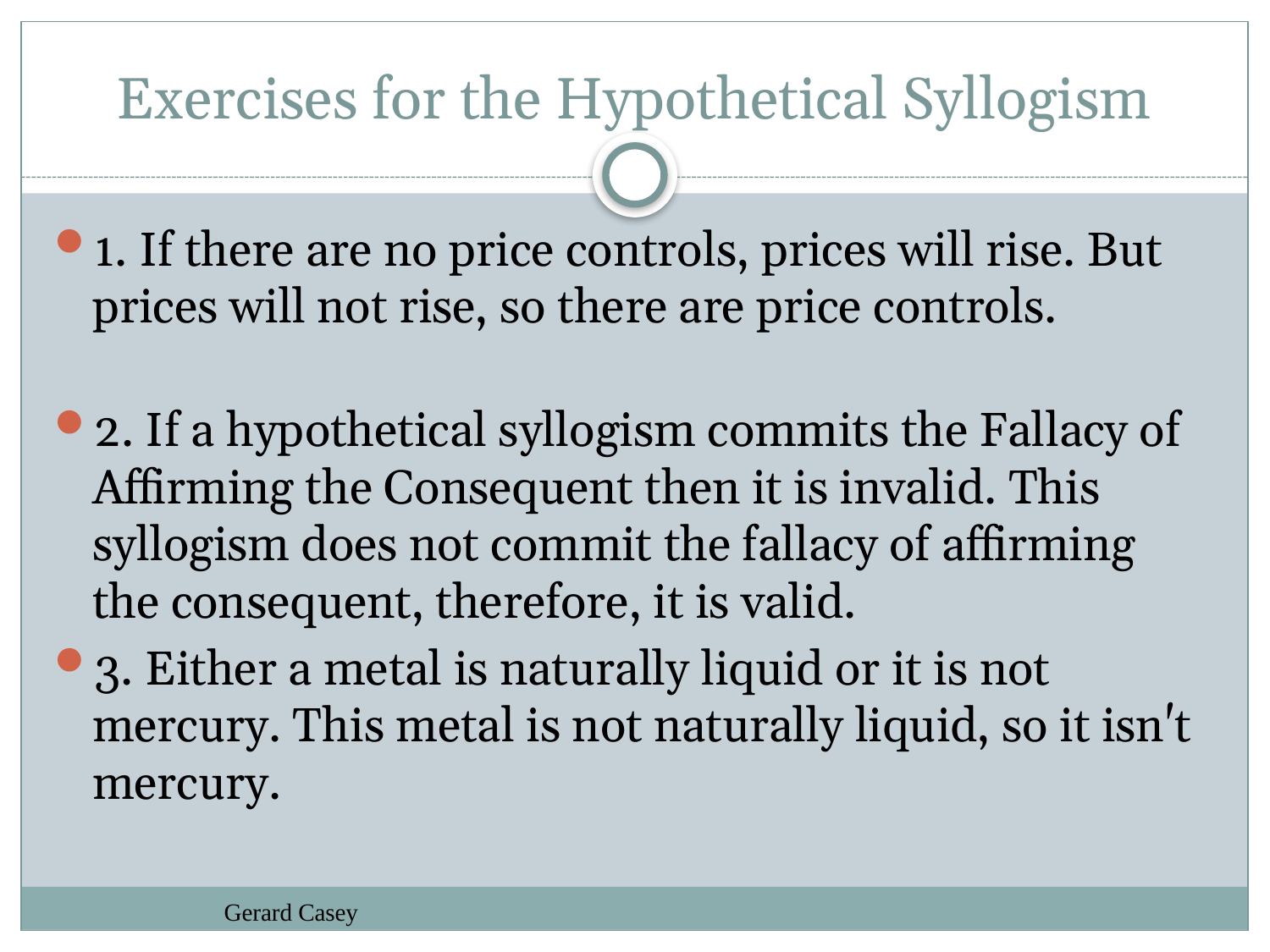

# Exercises for the Hypothetical Syllogism
1. If there are no price controls, prices will rise. But prices will not rise, so there are price controls.
2. If a hypothetical syllogism commits the Fallacy of Affirming the Consequent then it is invalid. This syllogism does not commit the fallacy of affirming the consequent, therefore, it is valid.
3. Either a metal is naturally liquid or it is not mercury. This metal is not naturally liquid, so it isn't mercury.

Gerard Casey